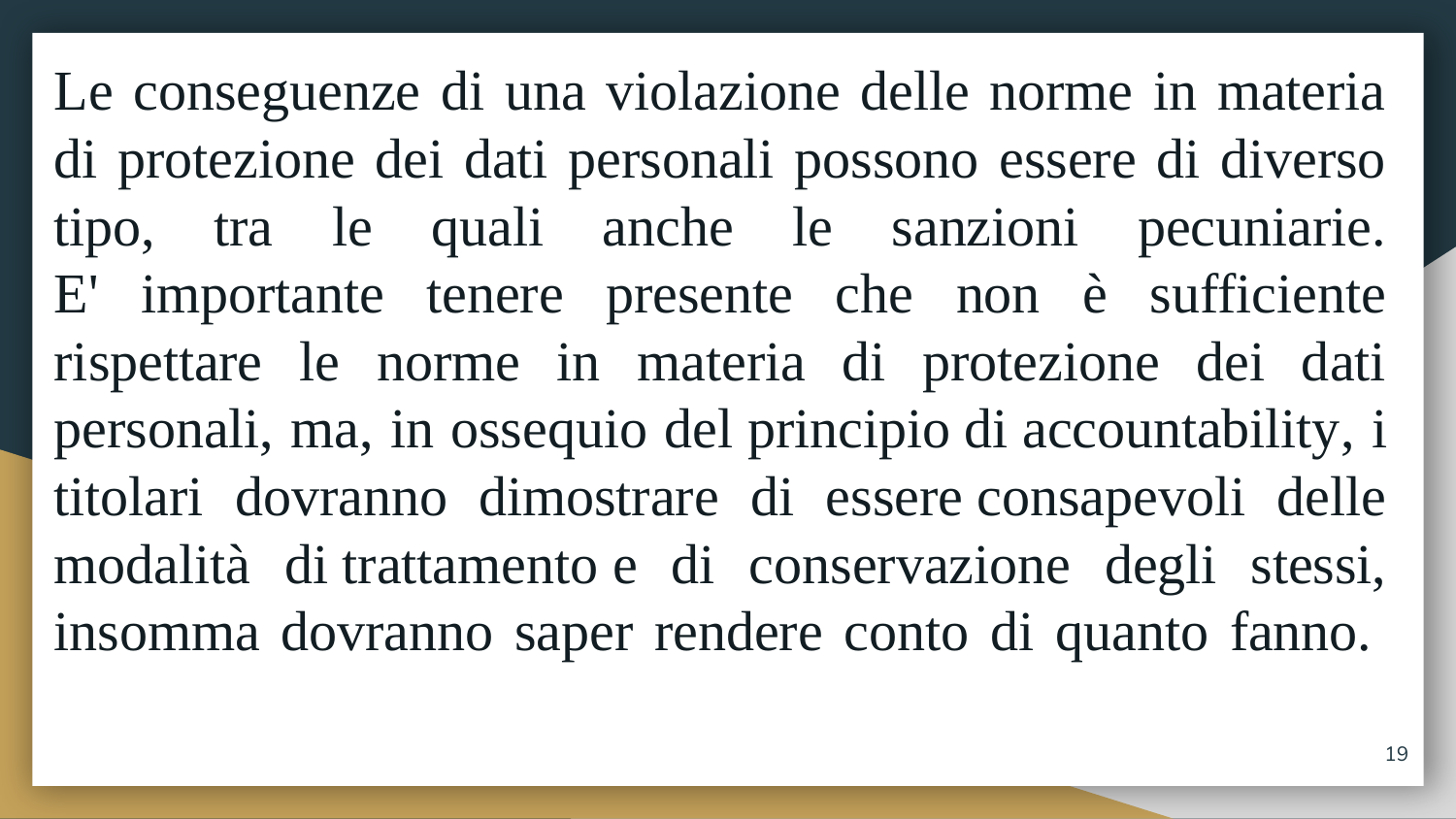

# Le conseguenze di una violazione delle norme in materia di protezione dei dati personali possono essere di diverso tipo, tra le quali anche le sanzioni pecuniarie. E' importante tenere presente che non è sufficiente rispettare le norme in materia di protezione dei dati personali, ma, in ossequio del principio di accountability, i titolari dovranno dimostrare di essere consapevoli delle modalità di trattamento e di conservazione degli stessi, insomma dovranno saper rendere conto di quanto fanno.
19